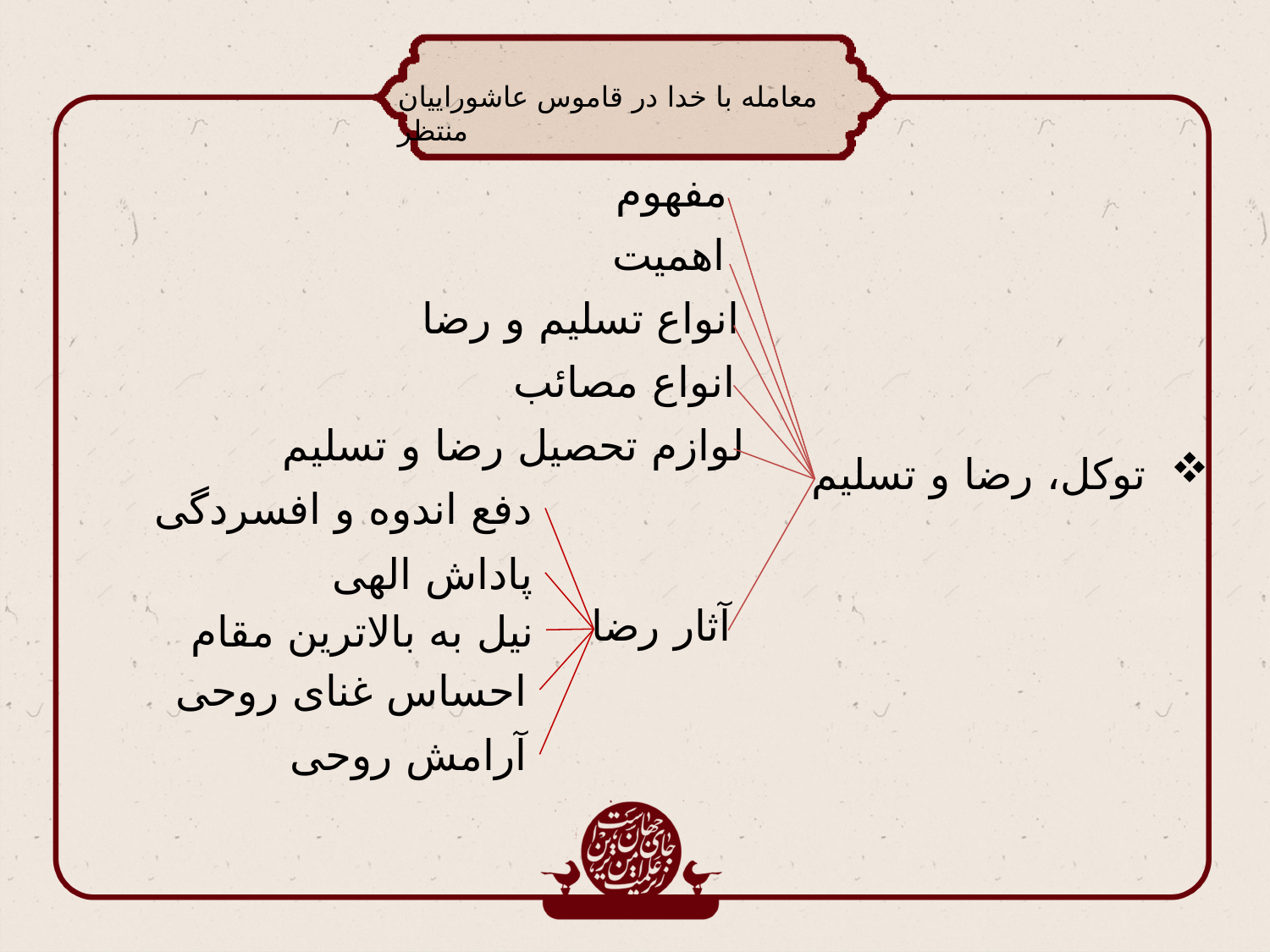

معامله با خدا در قاموس عاشوراییان منتظر
مفهوم
اهمیت
انواع تسلیم و رضا
انواع مصائب
لوازم تحصیل رضا و تسلیم
توکل، رضا و تسلیم
آثار رضا
دفع اندوه و افسردگی
پاداش الهی
نیل به بالاترین مقام
احساس غنای روحی
آرامش روحی